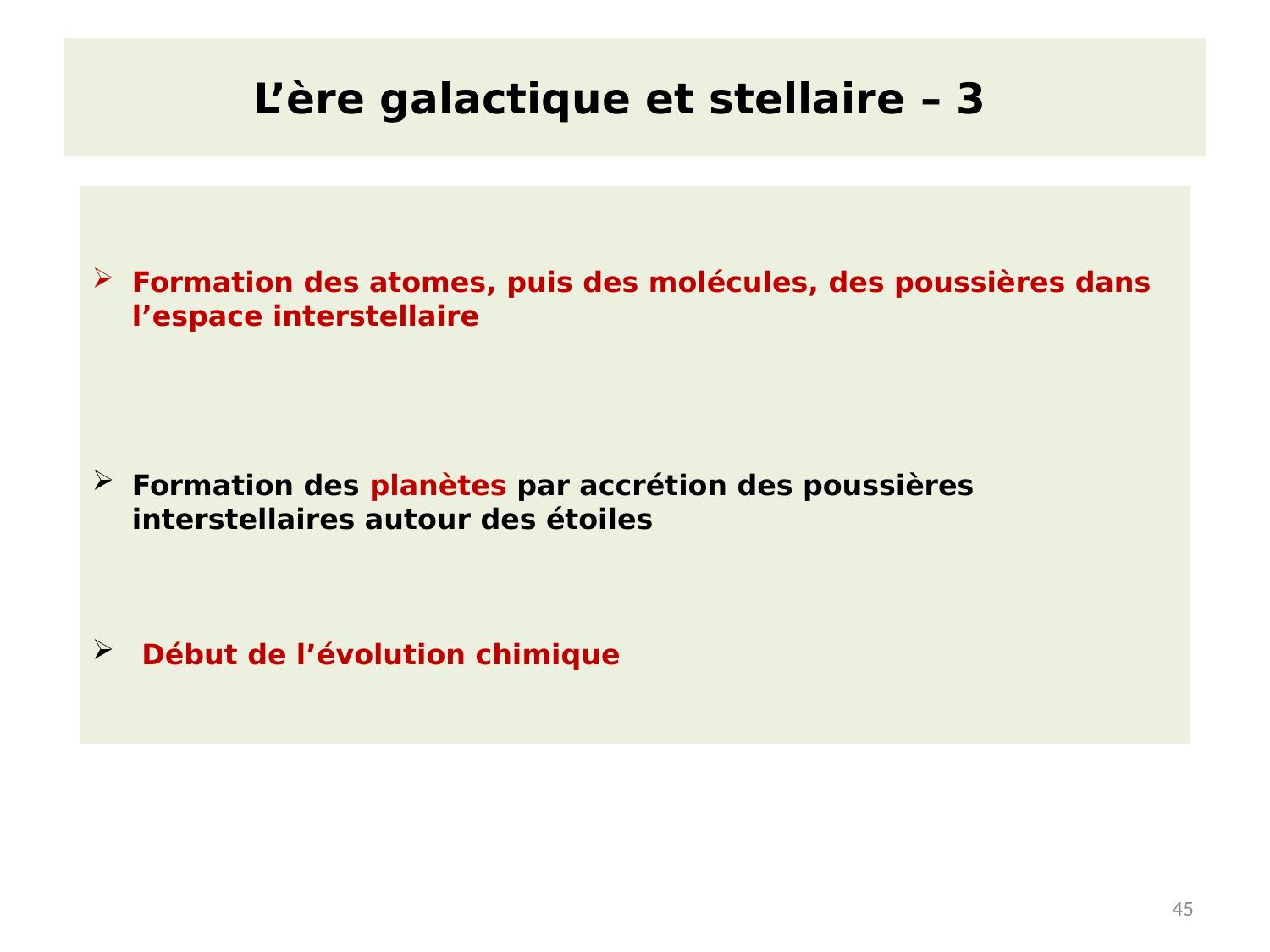

# L’ère galactique et stellaire – 3

Formation des atomes, puis des molécules, des poussières dans l’espace interstellaire

Formation des planètes par accrétion des poussières
interstellaires autour des étoiles
 Début de l’évolution chimique

45